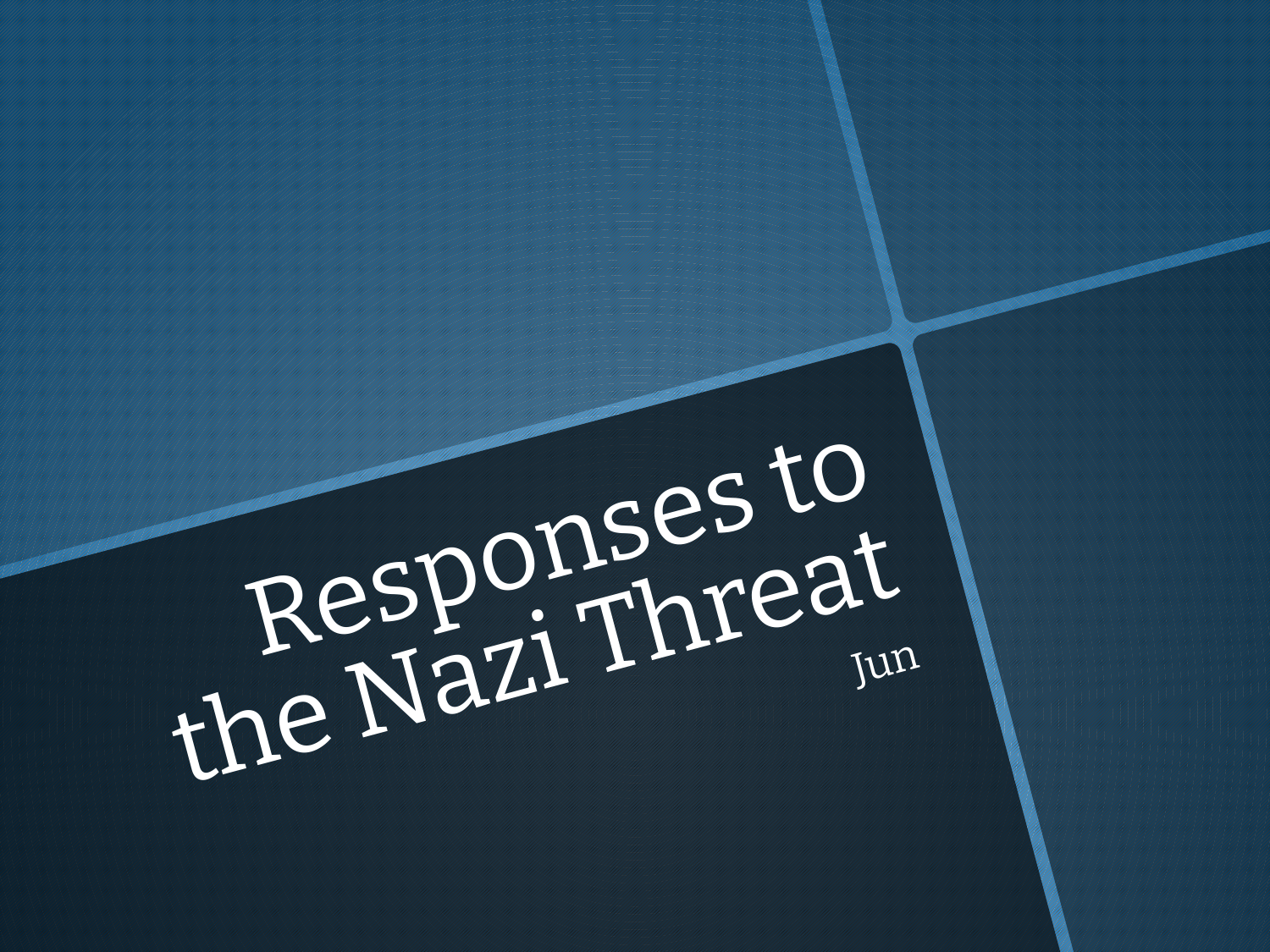

# Responses to the Nazi Threat
Jun